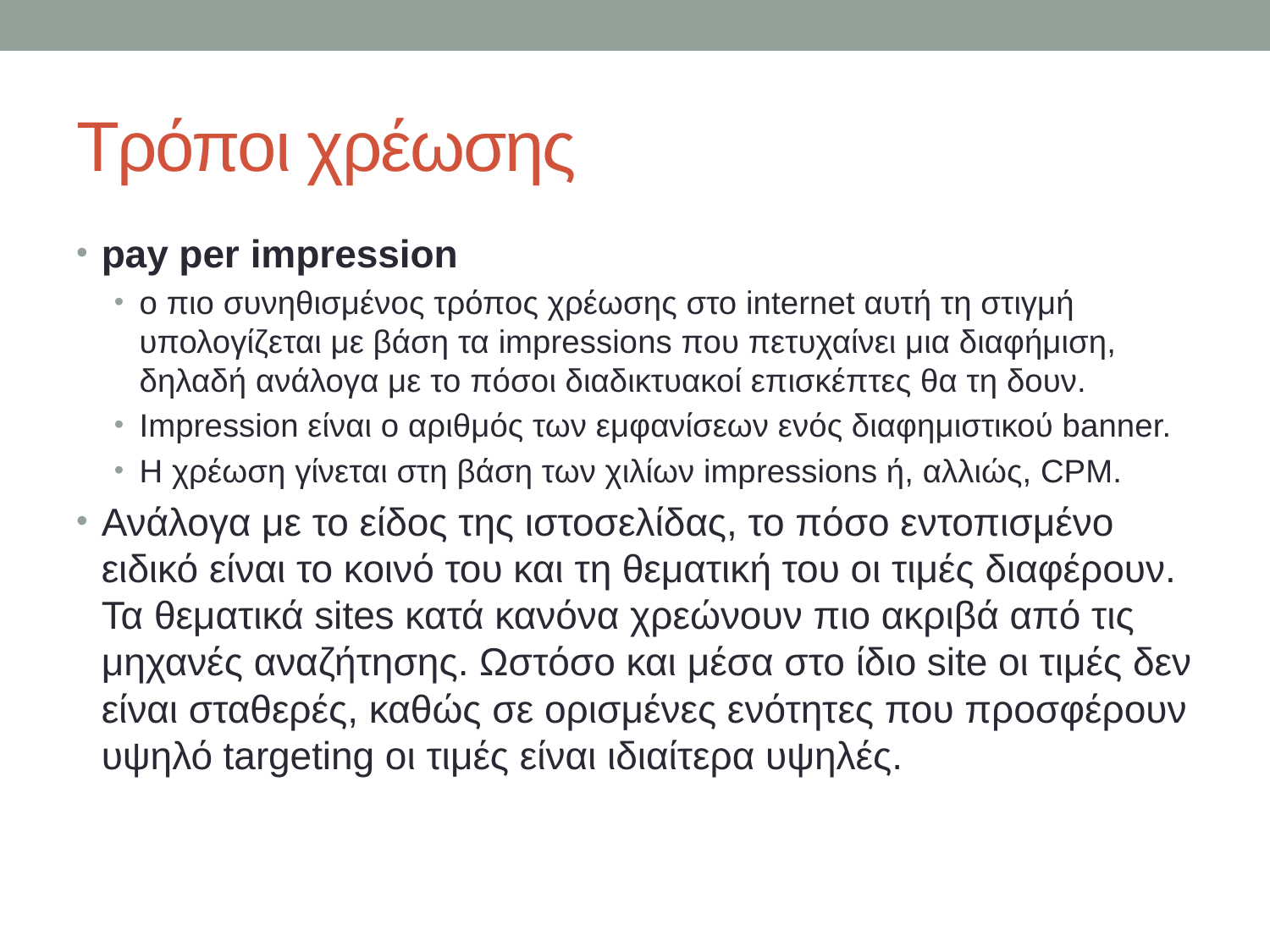

# Τρόποι χρέωσης
pay per impression
ο πιο συνηθισμένος τρόπος χρέωσης στο internet αυτή τη στιγμή υπολογίζεται με βάση τα impressions που πετυχαίνει μια διαφήμιση, δηλαδή ανάλογα με το πόσοι διαδικτυακοί επισκέπτες θα τη δουν.
Impression είναι ο αριθμός των εμφανίσεων ενός διαφημιστικού banner.
Η χρέωση γίνεται στη βάση των χιλίων impressions ή, αλλιώς, CPM.
Ανάλογα με το είδος της ιστοσελίδας, το πόσο εντοπισμένο ειδικό είναι το κοινό του και τη θεματική του οι τιμές διαφέρουν. Τα θεματικά sites κατά κανόνα χρεώνουν πιο ακριβά από τις μηχανές αναζήτησης. Ωστόσο και μέσα στο ίδιο site οι τιμές δεν είναι σταθερές, καθώς σε ορισμένες ενότητες που προσφέρουν υψηλό targeting οι τιμές είναι ιδιαίτερα υψηλές.